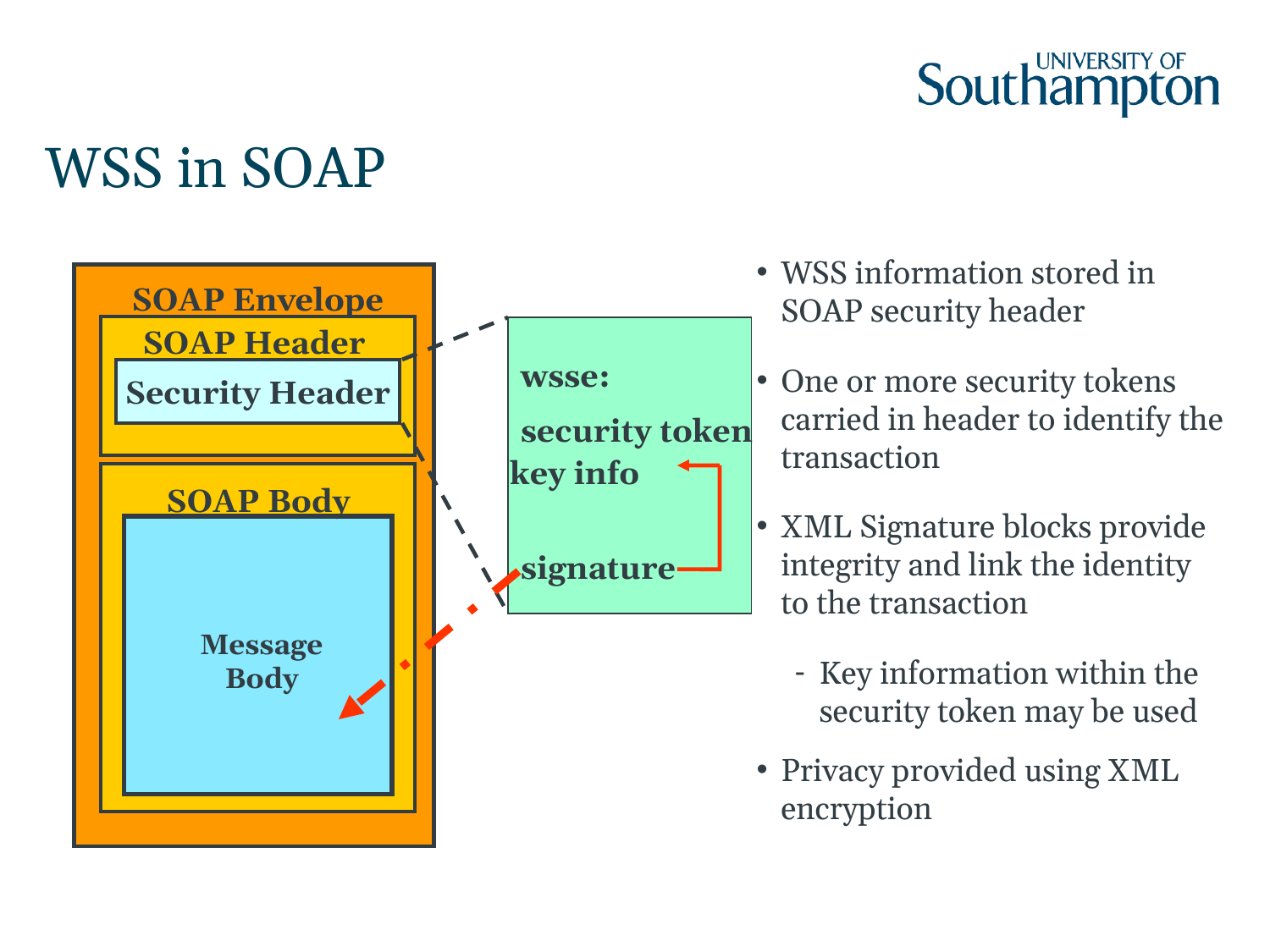

# WSS in SOAP
WSS information stored in SOAP security header
One or more security tokens carried in header to identify the transaction
XML Signature blocks provide integrity and link the identity to the transaction
Key information within the security token may be used
Privacy provided using XML encryption

SOAP Envelope

SOAP Header
Security Header

SOAP Body

Message
Body

wsse:
security token

key info

signature